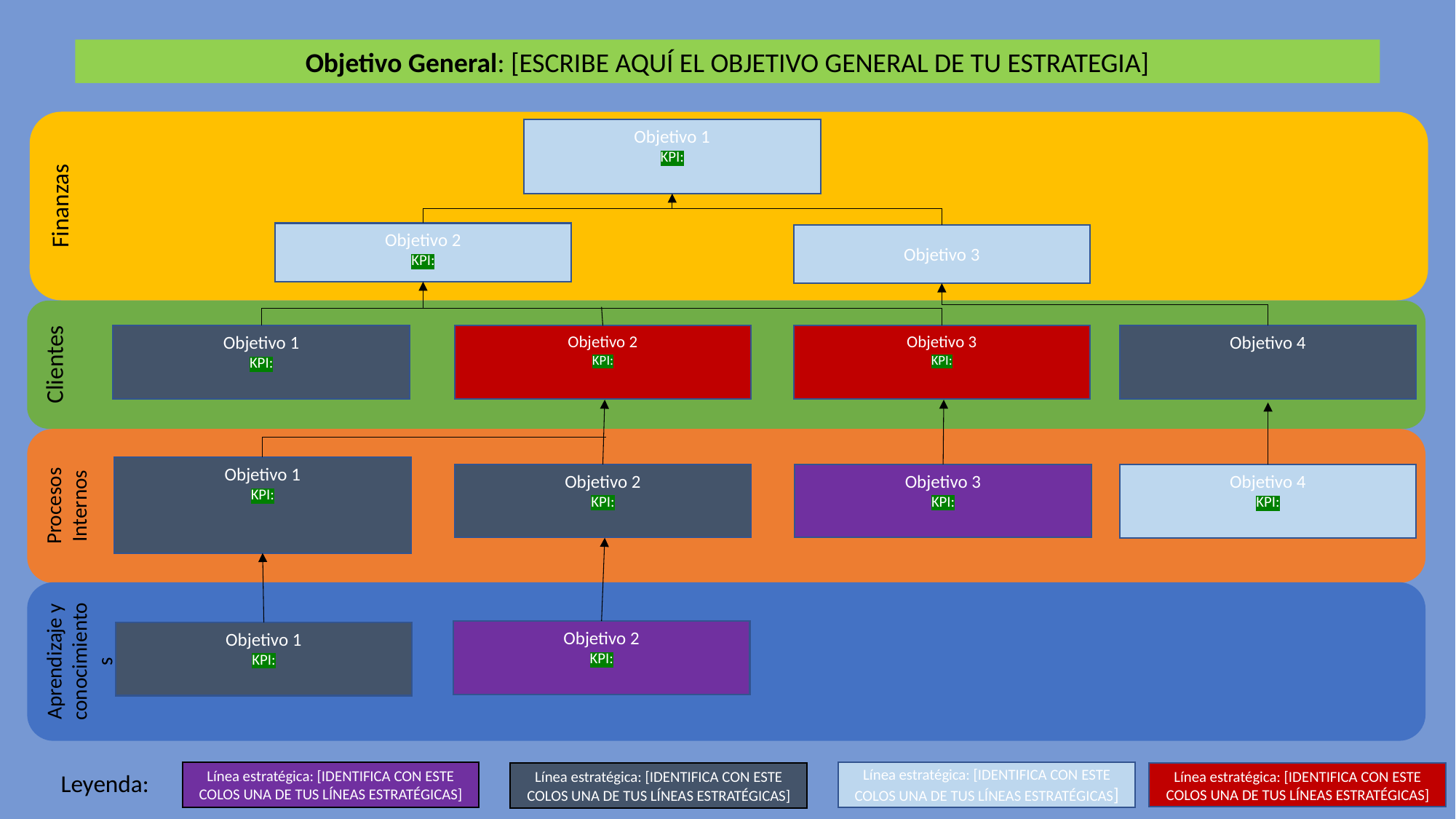

Objetivo General: [ESCRIBE AQUÍ EL OBJETIVO GENERAL DE TU ESTRATEGIA]
Finanzas
Clientes
Procesos Internos
Aprendizaje y conocimientos
Objetivo 1
KPI:
Objetivo 2
KPI:
Objetivo 3
Objetivo 4
Objetivo 1
KPI:
Objetivo 2
KPI:
Objetivo 3
KPI:
Objetivo 1
KPI:
Objetivo 2
KPI:
Objetivo 3
KPI:
Objetivo 4
KPI:
Objetivo 2
KPI:
Objetivo 1
KPI:
Línea estratégica: [IDENTIFICA CON ESTE COLOS UNA DE TUS LÍNEAS ESTRATÉGICAS]
Línea estratégica: [IDENTIFICA CON ESTE COLOS UNA DE TUS LÍNEAS ESTRATÉGICAS]
Leyenda:
Línea estratégica: [IDENTIFICA CON ESTE COLOS UNA DE TUS LÍNEAS ESTRATÉGICAS]
Línea estratégica: [IDENTIFICA CON ESTE COLOS UNA DE TUS LÍNEAS ESTRATÉGICAS]